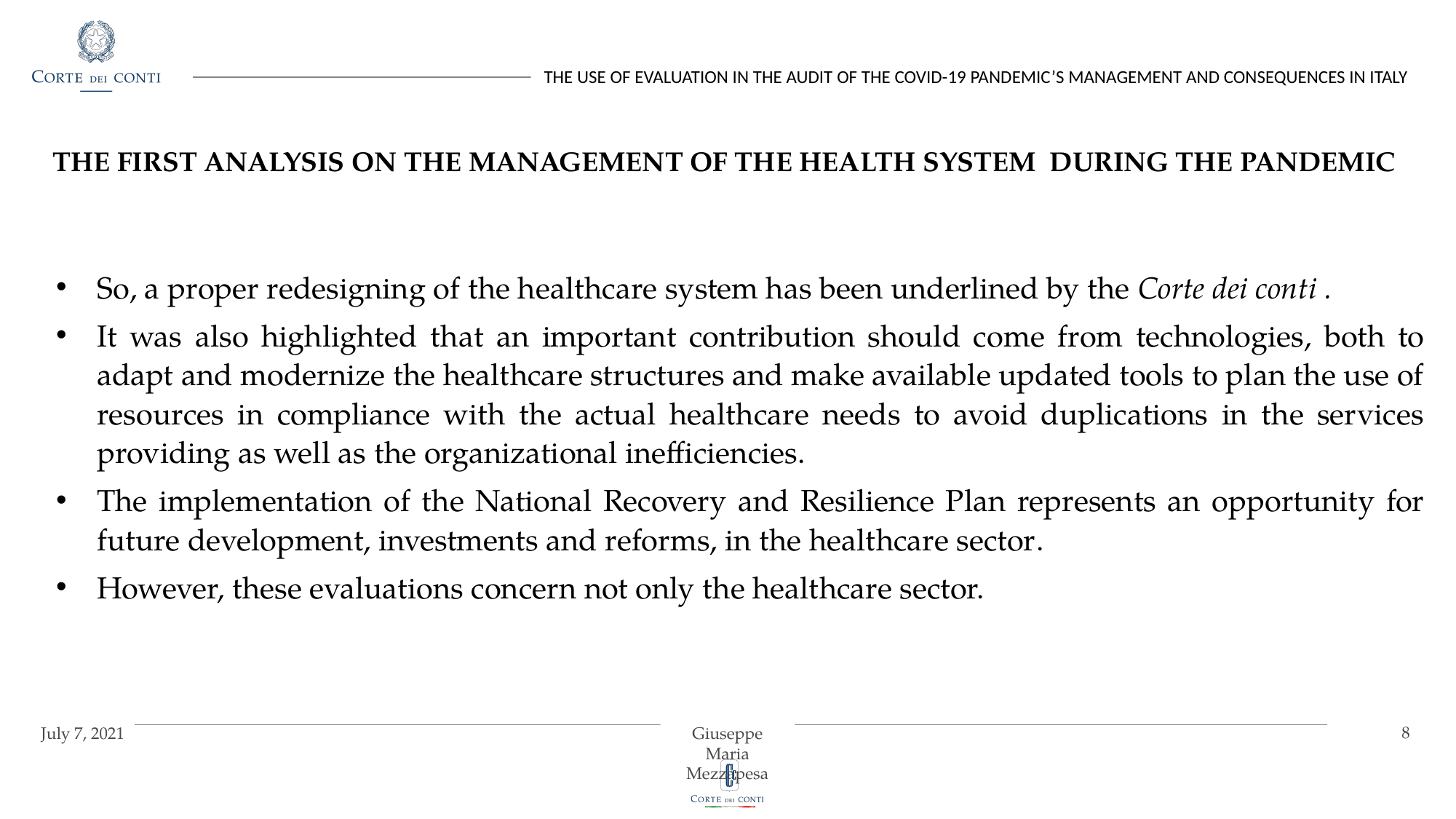

# THE FIRST ANALYSIS ON THE MANAGEMENT OF THE HEALTH SYSTEM  DURING THE PANDEMIC

So, a proper redesigning of the healthcare system has been underlined by the Corte dei conti .
It was also highlighted that an important contribution should come from technologies, both to adapt and modernize the healthcare structures and make available updated tools to plan the use of resources in compliance with the actual healthcare needs to avoid duplications in the services providing as well as the organizational inefficiencies.
The implementation of the National Recovery and Resilience Plan represents an opportunity for future development, investments and reforms, in the healthcare sector.
However, these evaluations concern not only the healthcare sector.

8
July 7, 2021
Giuseppe Maria Mezzapesa